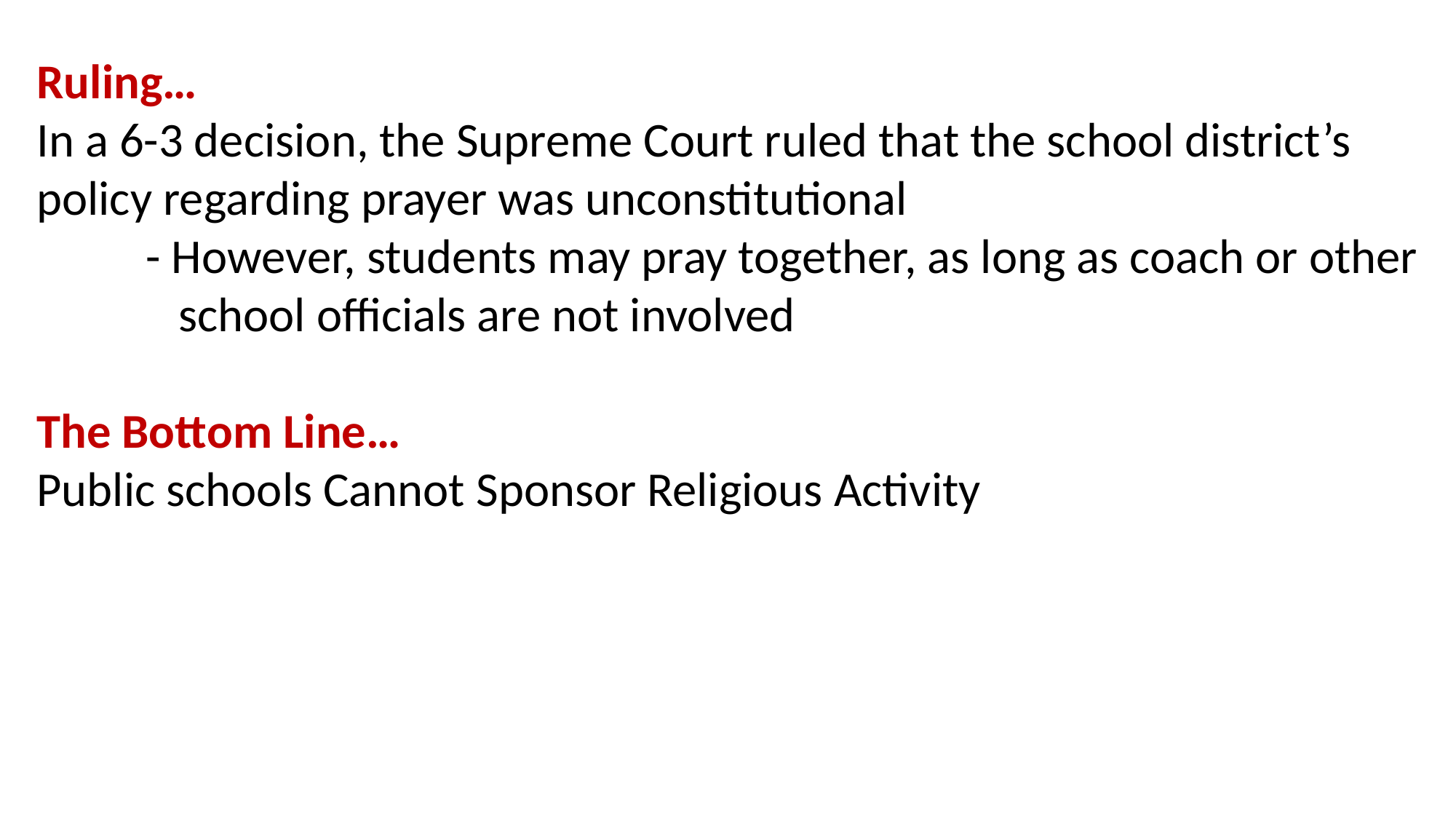

Ruling…
In a 6-3 decision, the Supreme Court ruled that the school district’s policy regarding prayer was unconstitutional
	- However, students may pray together, as long as coach or other 	   school officials are not involved

The Bottom Line…
Public schools Cannot Sponsor Religious Activity